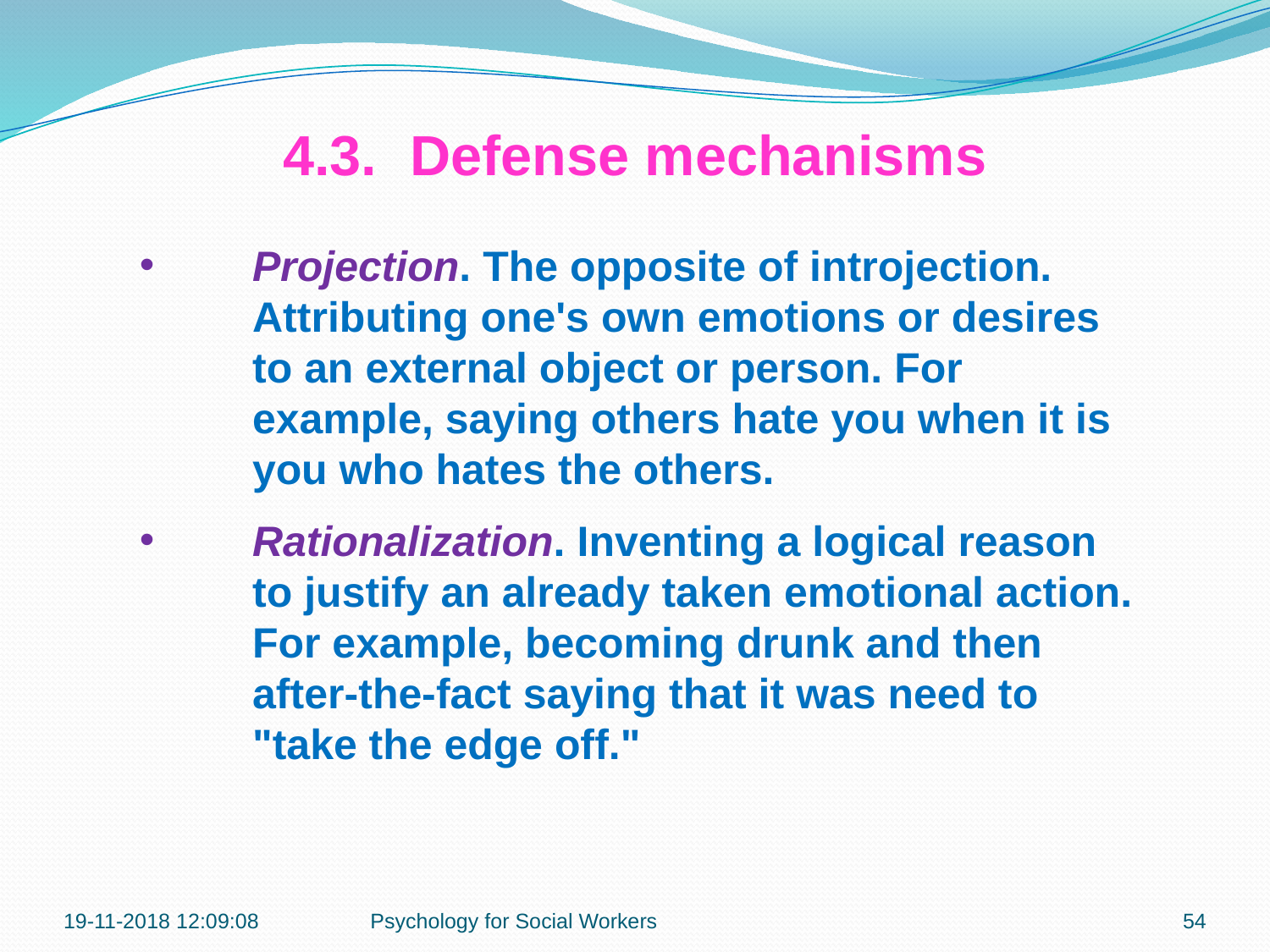

4.3.	Defense mechanisms
Projection. The opposite of introjection. Attributing one's own emotions or desires to an external object or person. For example, saying others hate you when it is you who hates the others.
Rationalization. Inventing a logical reason to justify an already taken emotional action. For example, becoming drunk and then after-the-fact saying that it was need to "take the edge off."
19-11-2018 12:09:08
Psychology for Social Workers
54